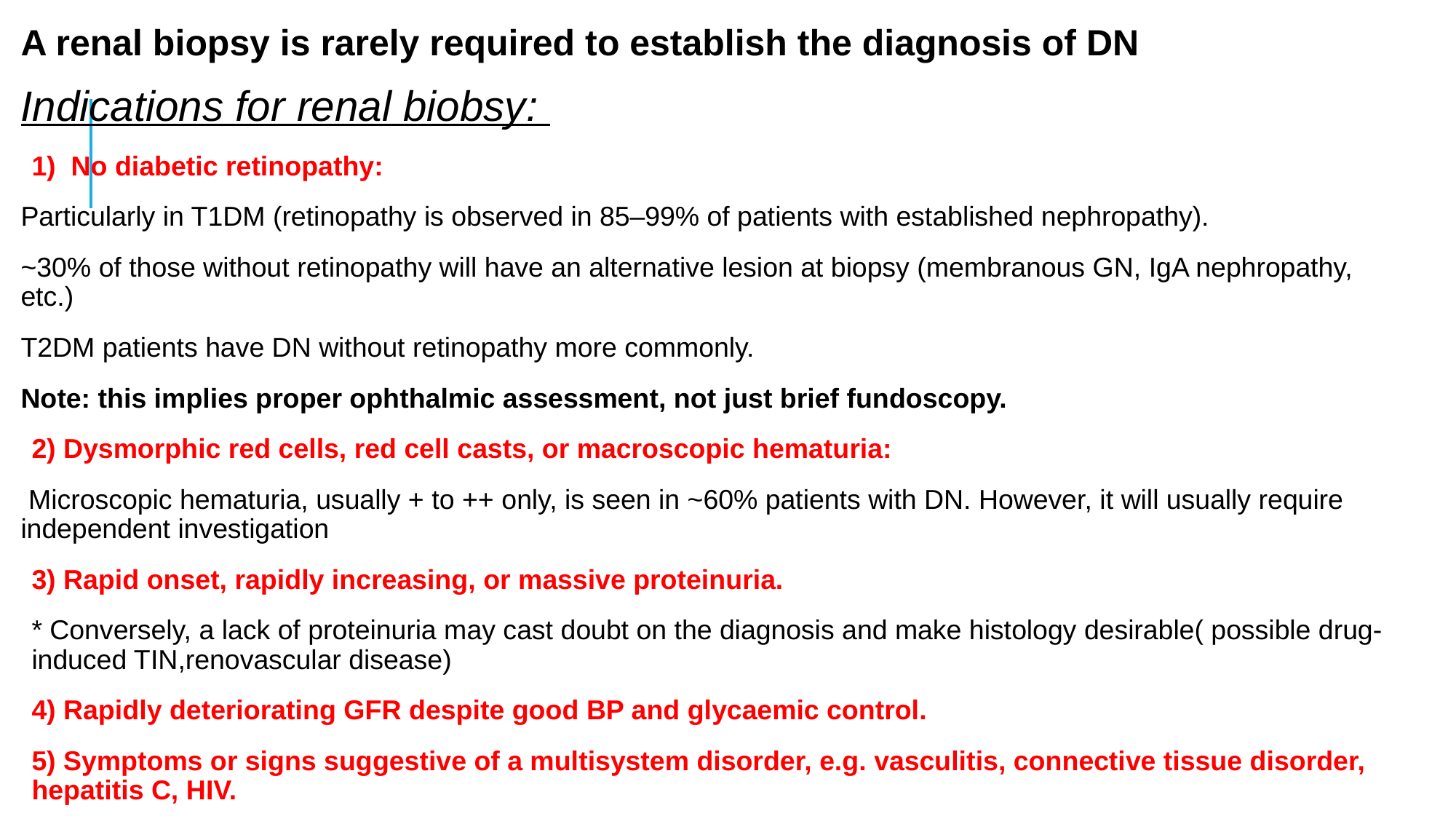

A renal biopsy is rarely required to establish the diagnosis of DN
Indications for renal biobsy:
1)  No diabetic retinopathy:
Particularly in T1DM (retinopathy is observed in 85–99% of patients with established nephropathy).
~30% of those without retinopathy will have an alternative lesion at biopsy (membranous GN, IgA nephropathy, etc.)
T2DM patients have DN without retinopathy more commonly.
Note: this implies proper ophthalmic assessment, not just brief fundoscopy.
2) Dysmorphic red cells, red cell casts, or macroscopic hematuria:
 Microscopic hematuria, usually + to ++ only, is seen in ~60% patients with DN. However, it will usually require independent investigation
3) Rapid onset, rapidly increasing, or massive proteinuria.
* Conversely, a lack of proteinuria may cast doubt on the diagnosis and make histology desirable( possible drug-induced TIN,renovascular disease)
4) Rapidly deteriorating GFR despite good BP and glycaemic control.
5) Symptoms or signs suggestive of a multisystem disorder, e.g. vasculitis, connective tissue disorder, hepatitis C, HIV.